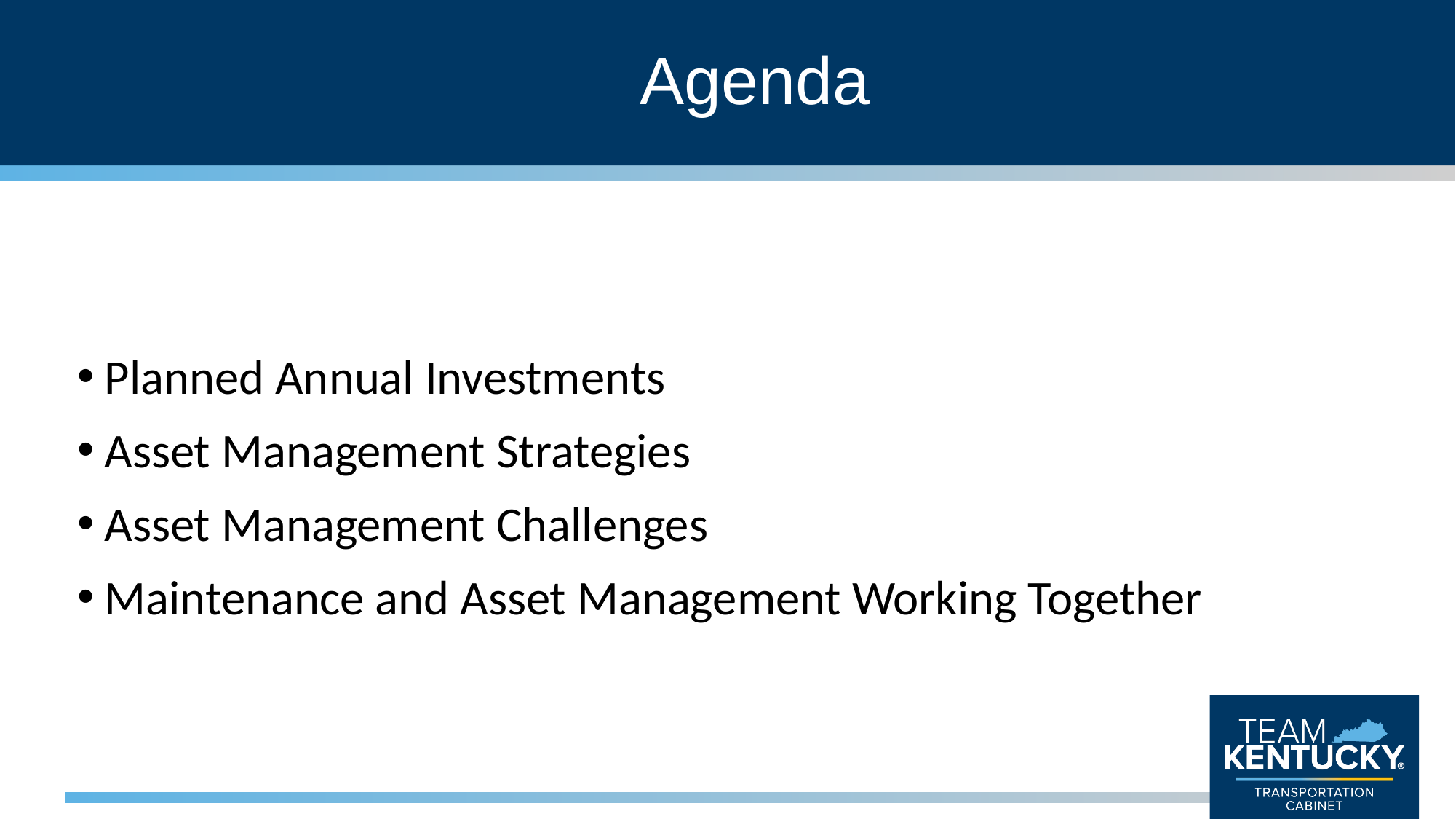

# Agenda
Planned Annual Investments
Asset Management Strategies
Asset Management Challenges
Maintenance and Asset Management Working Together